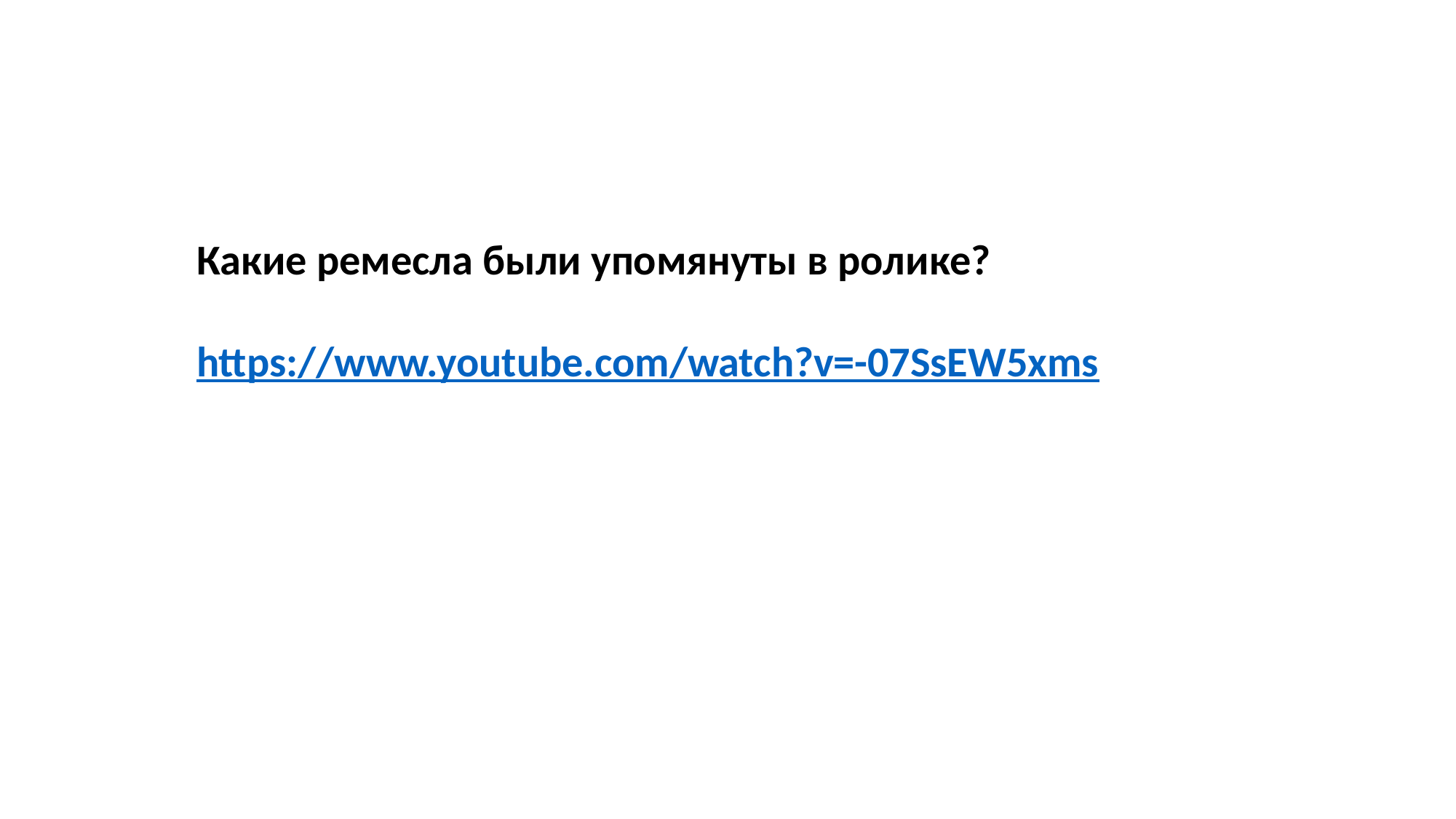

Какие ремесла были упомянуты в ролике?

https://www.youtube.com/watch?v=-07SsEW5xms